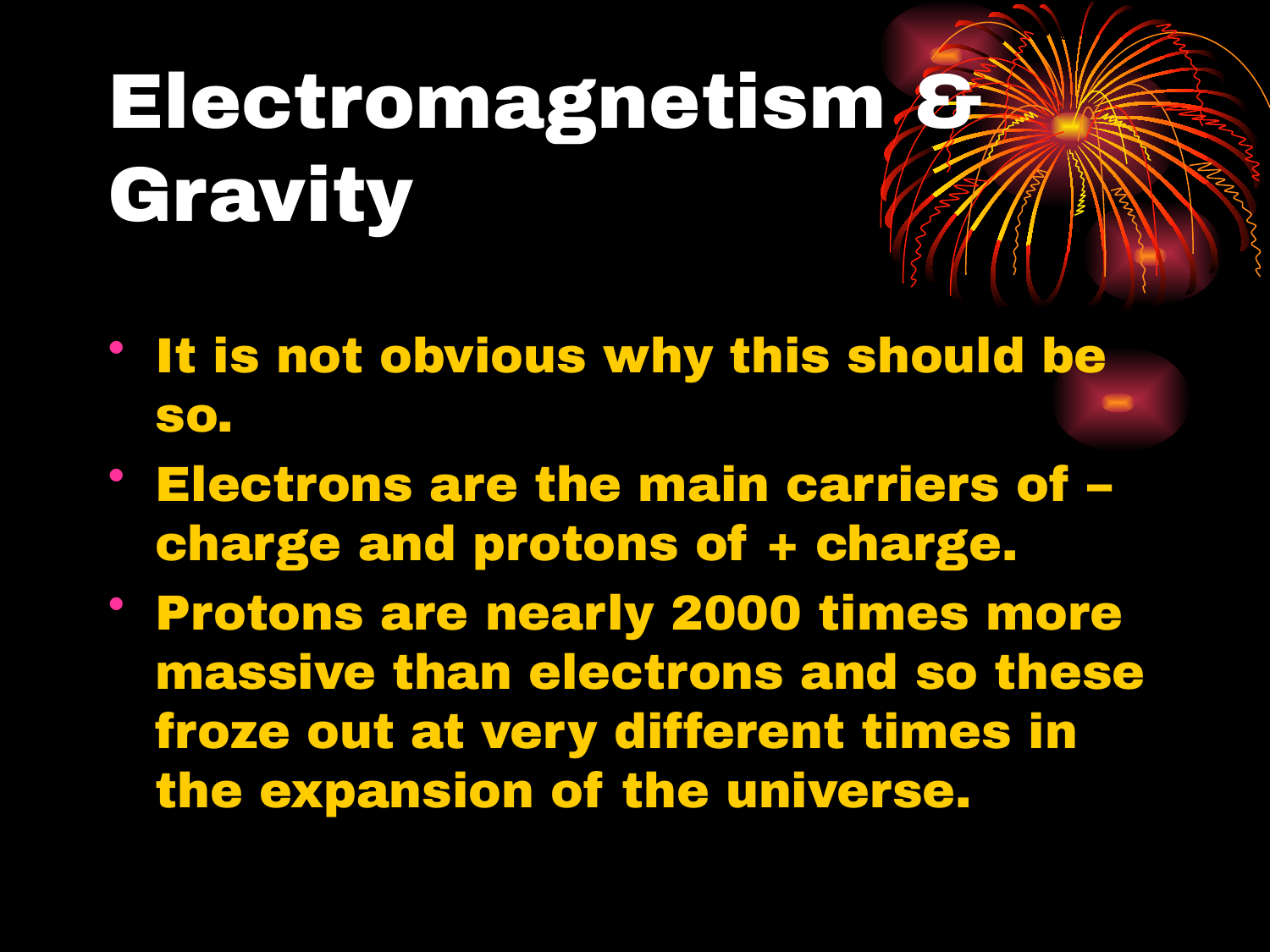

# Electromagnetism & Gravity
It is not obvious why this should be so.
Electrons are the main carriers of – charge and protons of + charge.
Protons are nearly 2000 times more massive than electrons and so these froze out at very different times in the expansion of the universe.